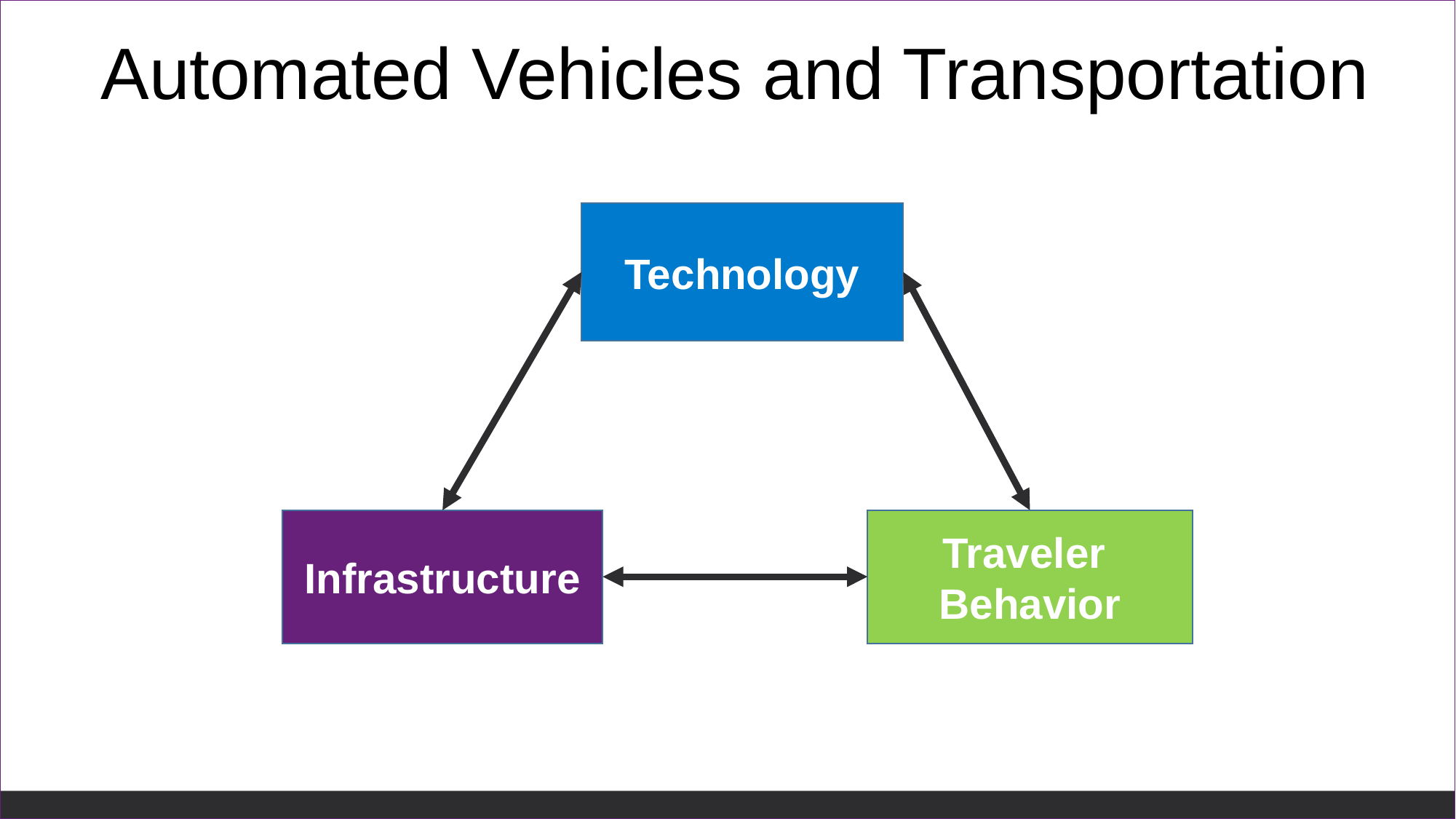

Automated Vehicles and Transportation
Technology
Infrastructure
Traveler
Behavior